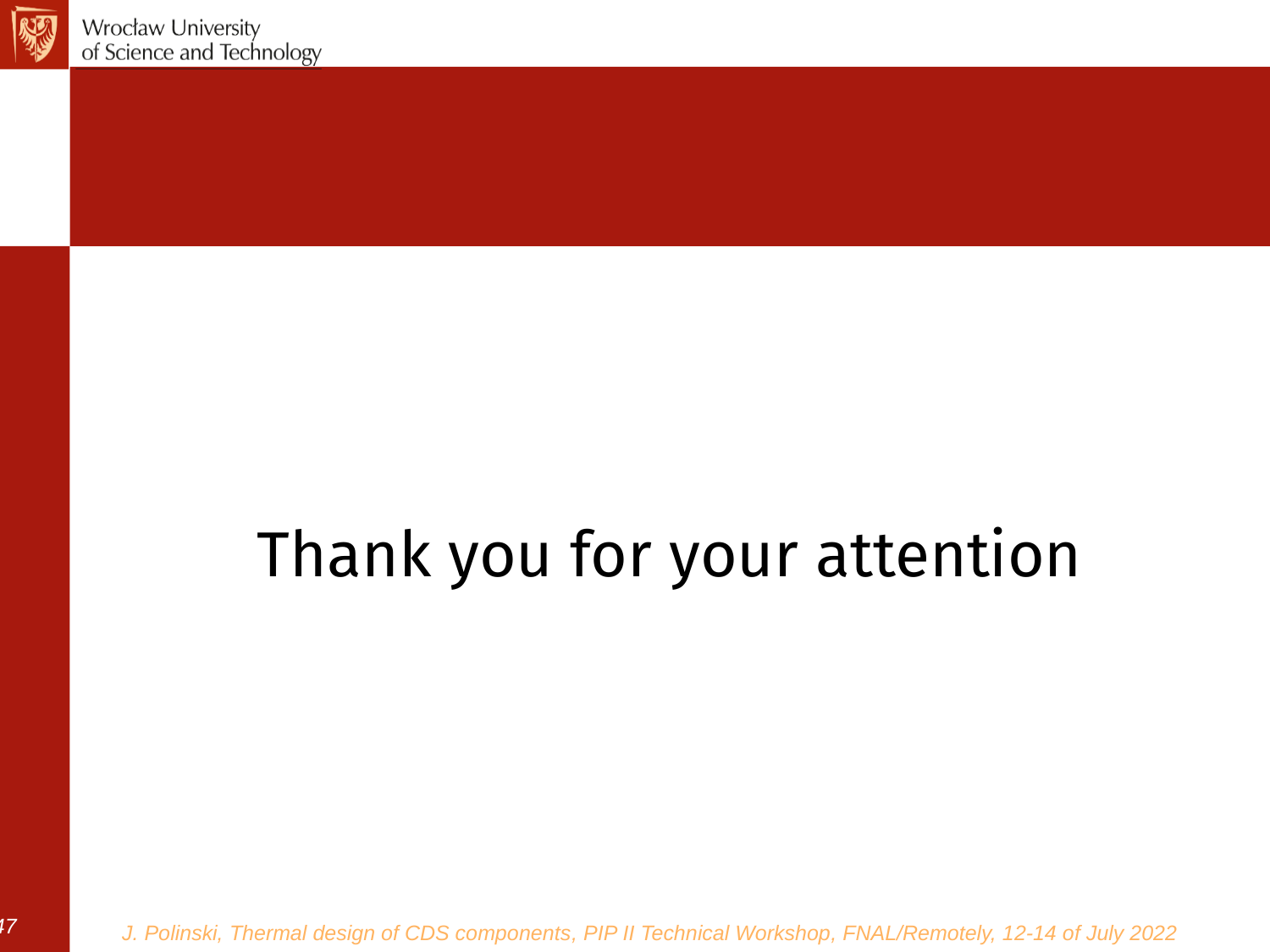

#
Thank you for your attention
#47
J. Polinski, Thermal design of CDS components, PIP II Technical Workshop, FNAL/Remotely, 12-14 of July 2022